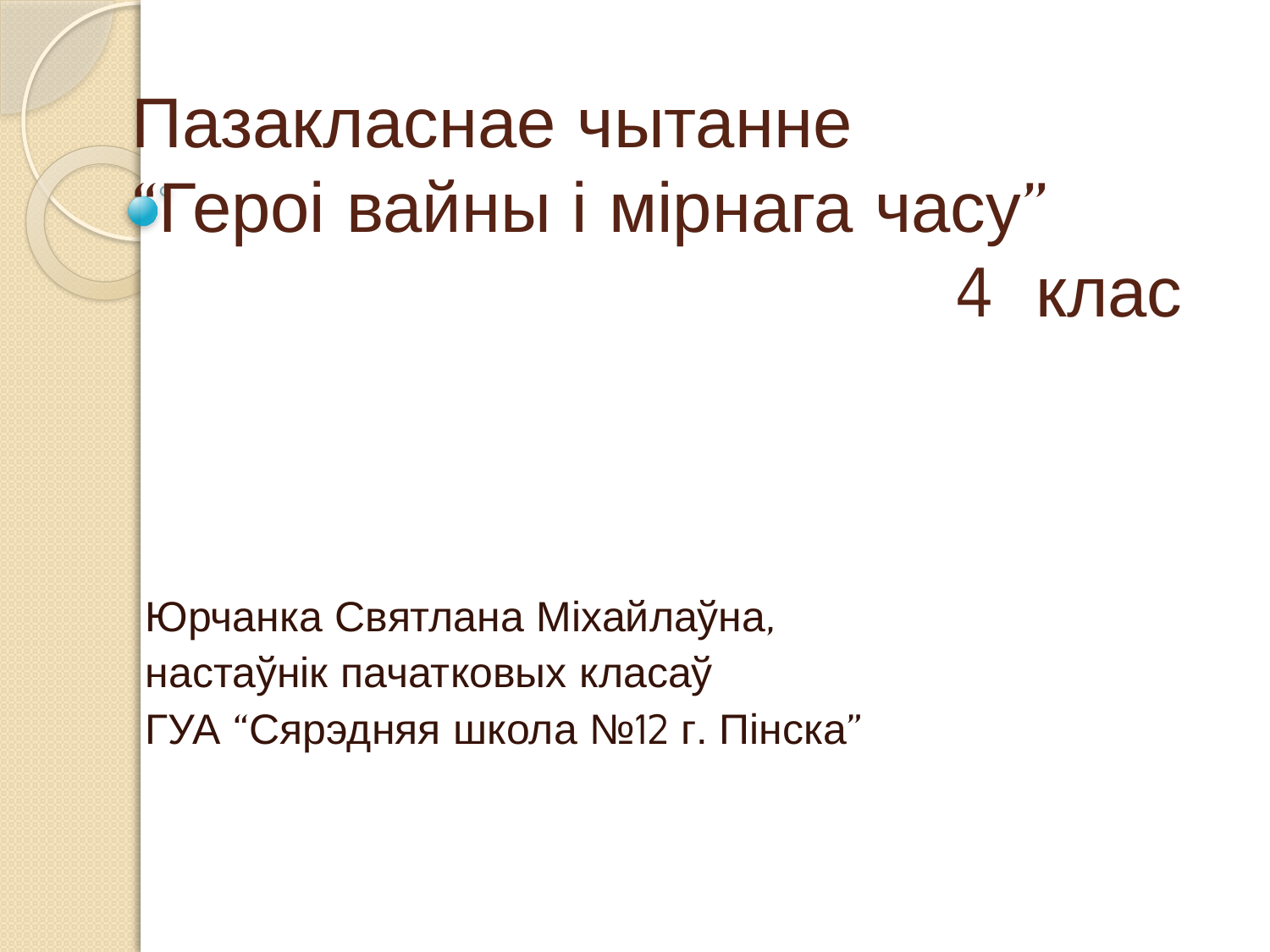

# Пазакласнае чытанне “Героі вайны і мірнага часу”                                              4  клас
Юрчанка Святлана Міхайлаўна,
настаўнік пачатковых класаў
ГУА “Сярэдняя школа №12 г. Пінска”